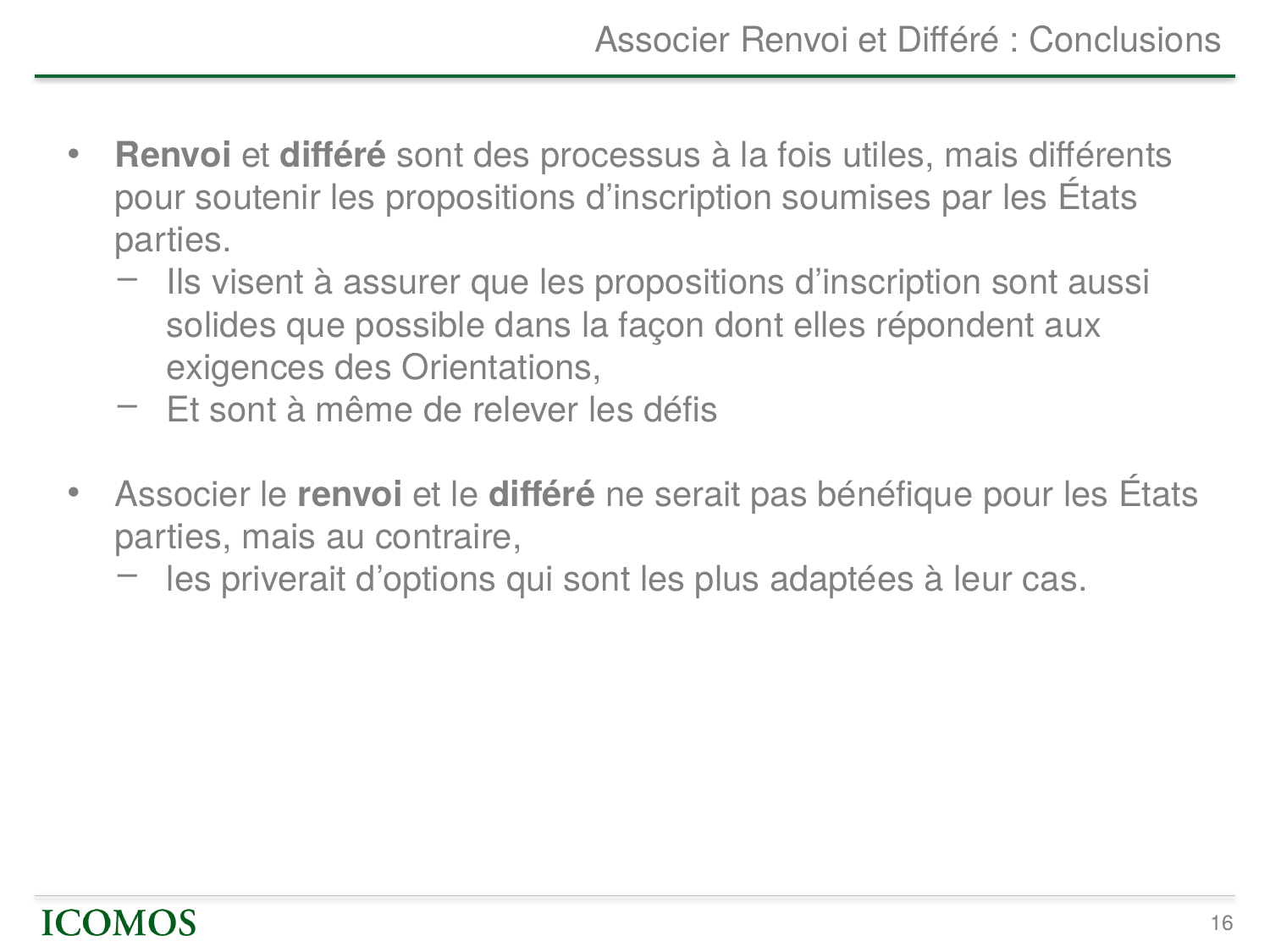

# Associer Renvoi et Différé : Conclusions
Renvoi et différé sont des processus à la fois utiles, mais différents pour soutenir les propositions d’inscription soumises par les États parties.
Ils visent à assurer que les propositions d’inscription sont aussi solides que possible dans la façon dont elles répondent aux exigences des Orientations,
Et sont à même de relever les défis

Associer le renvoi et le différé ne serait pas bénéfique pour les États parties, mais au contraire,
les priverait d’options qui sont les plus adaptées à leur cas.

16